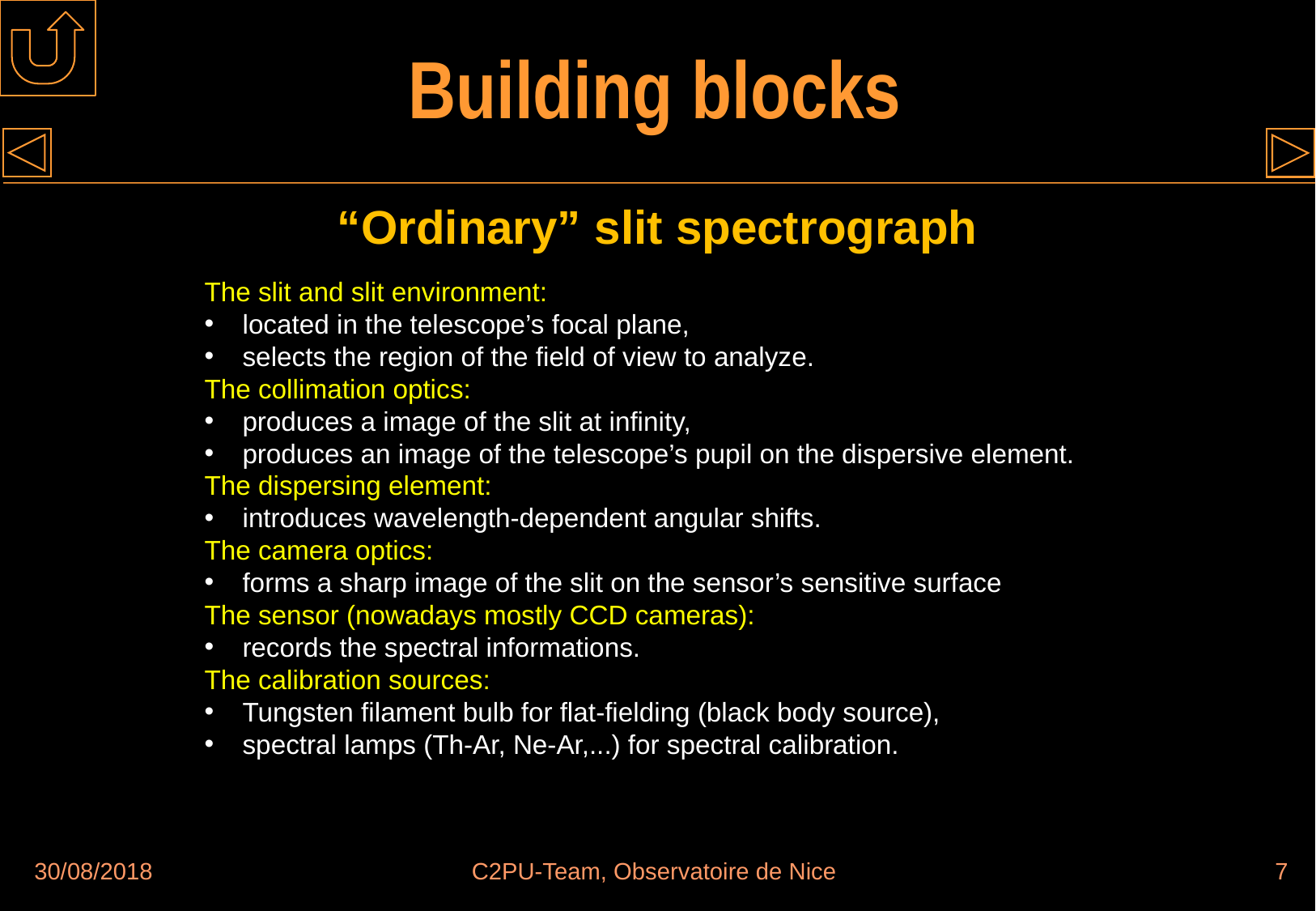

# Building blocks
“Ordinary” slit spectrograph
The slit and slit environment:
located in the telescope’s focal plane,
selects the region of the field of view to analyze.
The collimation optics:
produces a image of the slit at infinity,
produces an image of the telescope’s pupil on the dispersive element.
The dispersing element:
introduces wavelength-dependent angular shifts.
The camera optics:
forms a sharp image of the slit on the sensor’s sensitive surface
The sensor (nowadays mostly CCD cameras):
records the spectral informations.
The calibration sources:
Tungsten filament bulb for flat-fielding (black body source),
spectral lamps (Th-Ar, Ne-Ar,...) for spectral calibration.
30/08/2018
C2PU-Team, Observatoire de Nice
7